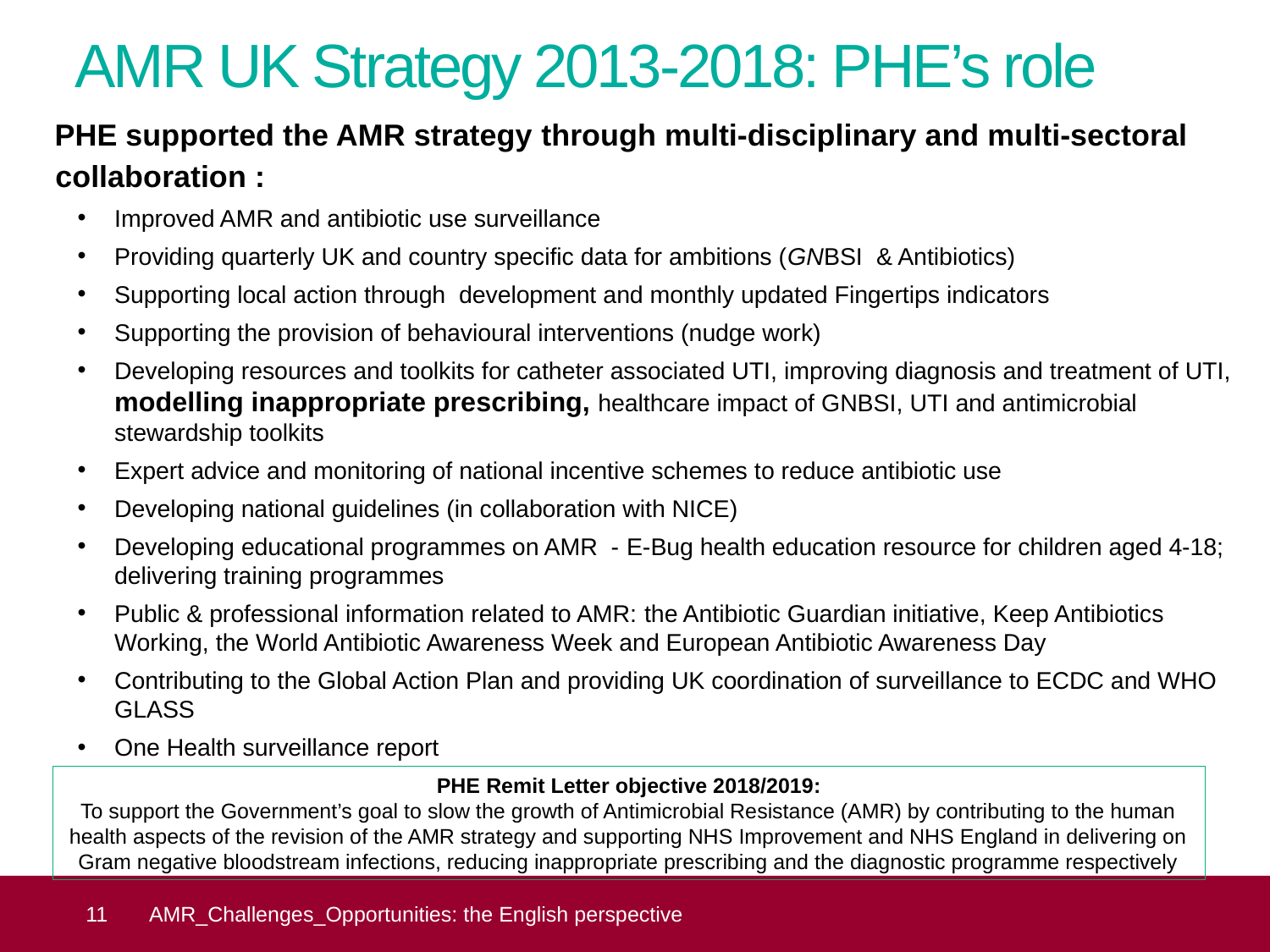

# AMR UK Strategy 2013-2018: PHE’s role
PHE supported the AMR strategy through multi-disciplinary and multi-sectoral collaboration :
Improved AMR and antibiotic use surveillance
Providing quarterly UK and country specific data for ambitions (GNBSI  & Antibiotics)
Supporting local action through  development and monthly updated Fingertips indicators
Supporting the provision of behavioural interventions (nudge work)
Developing resources and toolkits for catheter associated UTI, improving diagnosis and treatment of UTI, modelling inappropriate prescribing, healthcare impact of GNBSI, UTI and antimicrobial stewardship toolkits
Expert advice and monitoring of national incentive schemes to reduce antibiotic use
Developing national guidelines (in collaboration with NICE)
Developing educational programmes on AMR  - E-Bug health education resource for children aged 4-18; delivering training programmes
Public & professional information related to AMR: the Antibiotic Guardian initiative, Keep Antibiotics Working, the World Antibiotic Awareness Week and European Antibiotic Awareness Day
Contributing to the Global Action Plan and providing UK coordination of surveillance to ECDC and WHO GLASS
One Health surveillance report

PHE Remit Letter objective 2018/2019:
To support the Government’s goal to slow the growth of Antimicrobial Resistance (AMR) by contributing to the human health aspects of the revision of the AMR strategy and supporting NHS Improvement and NHS England in delivering on Gram negative bloodstream infections, reducing inappropriate prescribing and the diagnostic programme respectively
  11
AMR_Challenges_Opportunities: the English perspective